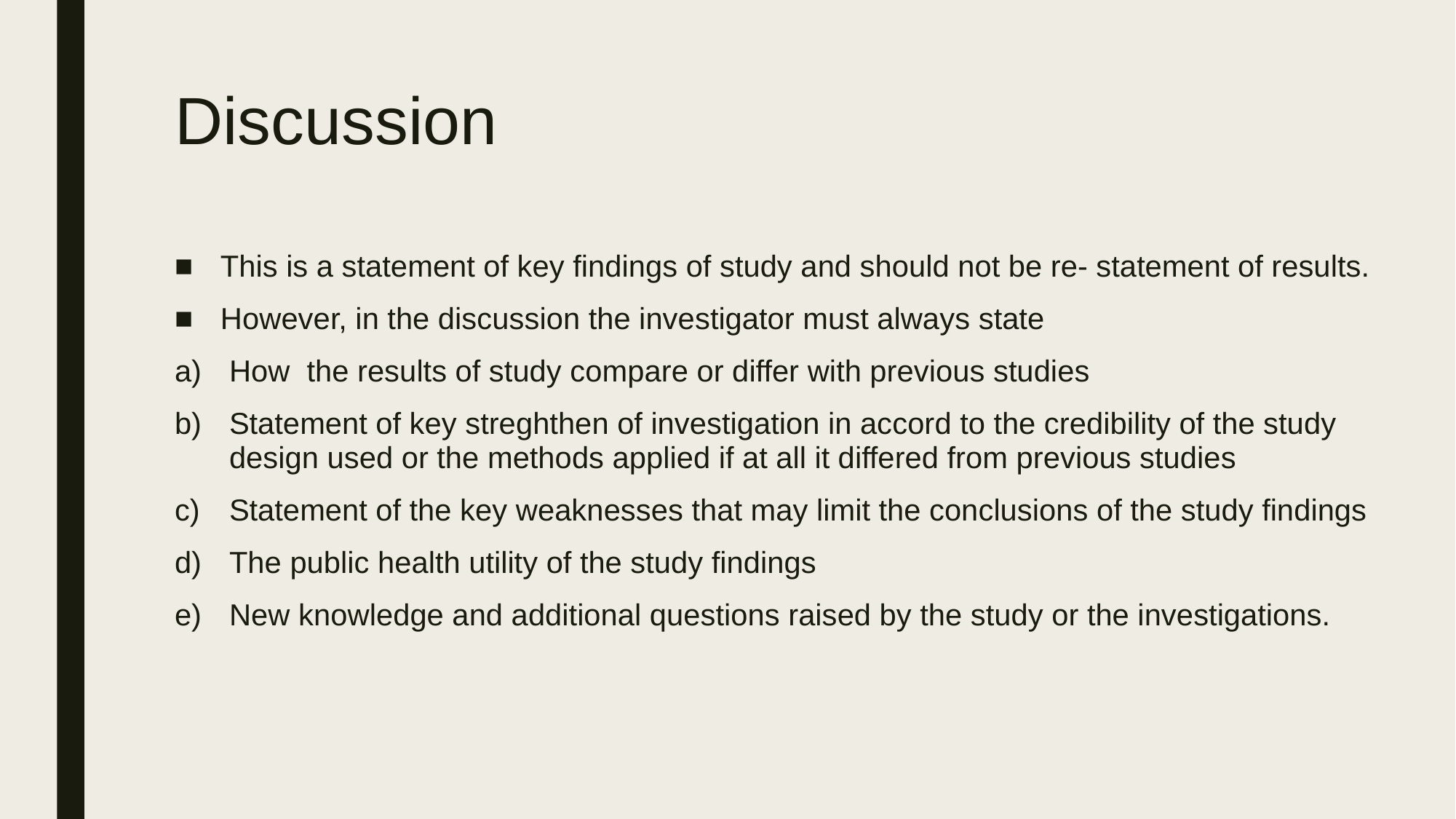

# Discussion
This is a statement of key findings of study and should not be re- statement of results.
However, in the discussion the investigator must always state
How  the results of study compare or differ with previous studies
Statement of key streghthen of investigation in accord to the credibility of the study design used or the methods applied if at all it differed from previous studies
Statement of the key weaknesses that may limit the conclusions of the study findings
The public health utility of the study findings
New knowledge and additional questions raised by the study or the investigations.